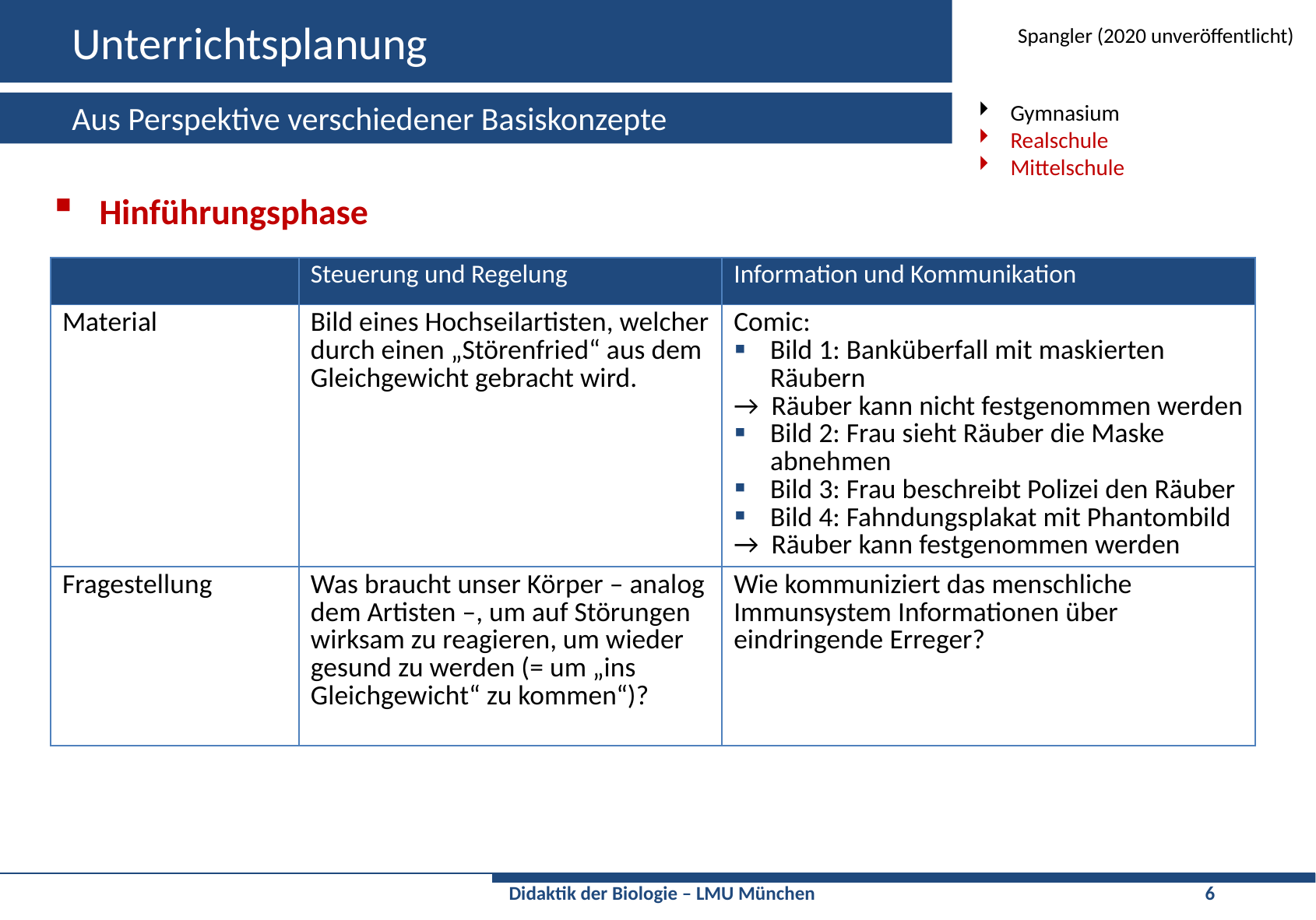

# Unterrichtsplanung
Spangler (2020 unveröffentlicht)
Aus Perspektive verschiedener Basiskonzepte
Basiskonzepte
Gymnasium
Realschule
Mittelschule

Hinführungsphase

|  | Steuerung und Regelung | Information und Kommunikation |
| --- | --- | --- |
| Material | Bild eines Hochseilartisten, welcher durch einen „Störenfried“ aus dem Gleichgewicht gebracht wird. | Comic: Bild 1: Banküberfall mit maskierten Räubern → Räuber kann nicht festgenommen werden Bild 2: Frau sieht Räuber die Maske abnehmen Bild 3: Frau beschreibt Polizei den Räuber Bild 4: Fahndungsplakat mit Phantombild → Räuber kann festgenommen werden |
| Fragestellung | Was braucht unser Körper – analog dem Artisten –, um auf Störungen wirksam zu reagieren, um wieder gesund zu werden (= um „ins Gleichgewicht“ zu kommen“)? | Wie kommuniziert das menschliche Immunsystem Informationen über eindringende Erreger? |